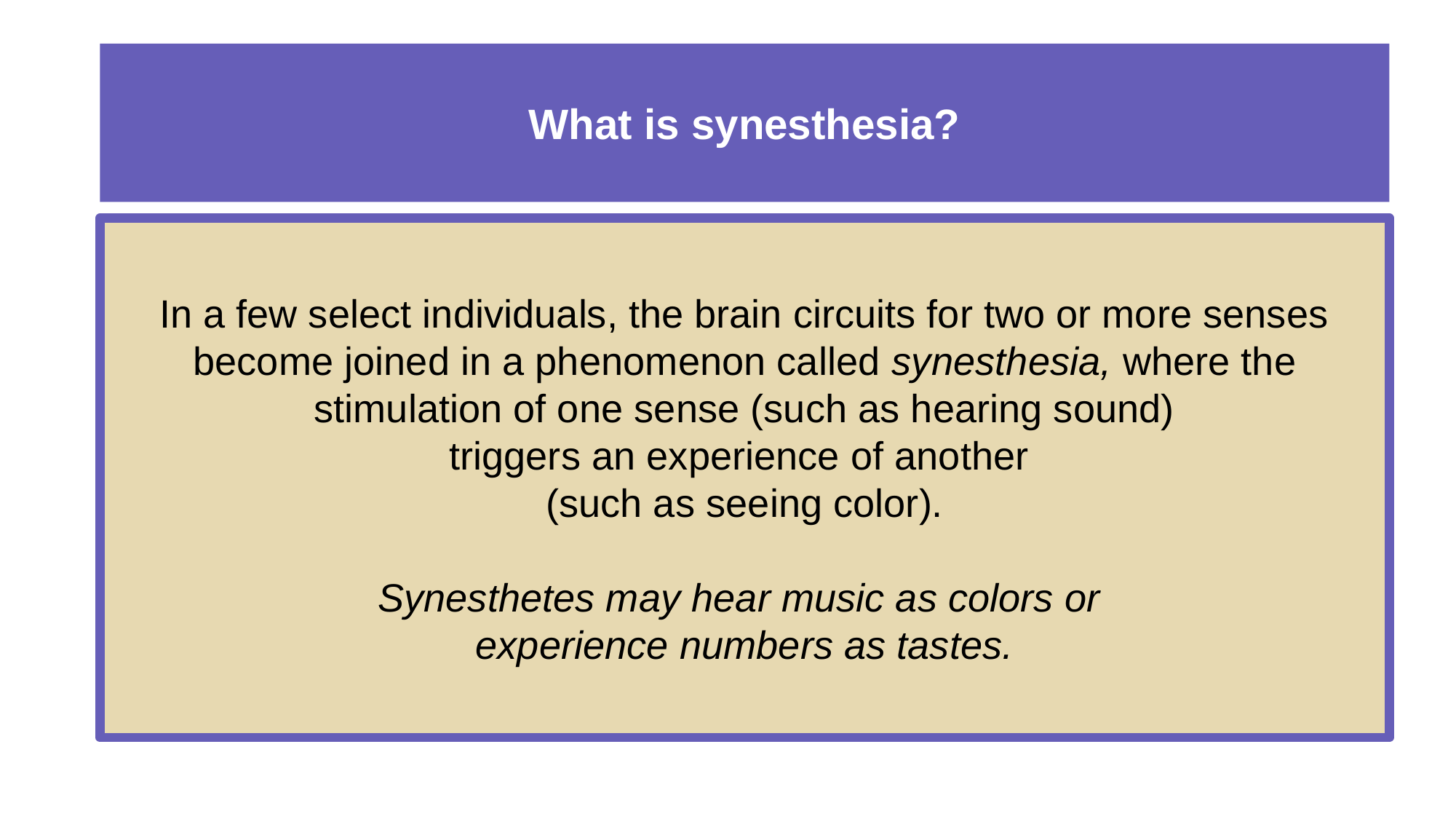

# What is synesthesia?
In a few select individuals, the brain circuits for two or more senses become joined in a phenomenon called synesthesia, where the stimulation of one sense (such as hearing sound)
triggers an experience of another
(such as seeing color).

Synesthetes may hear music as colors or
experience numbers as tastes.